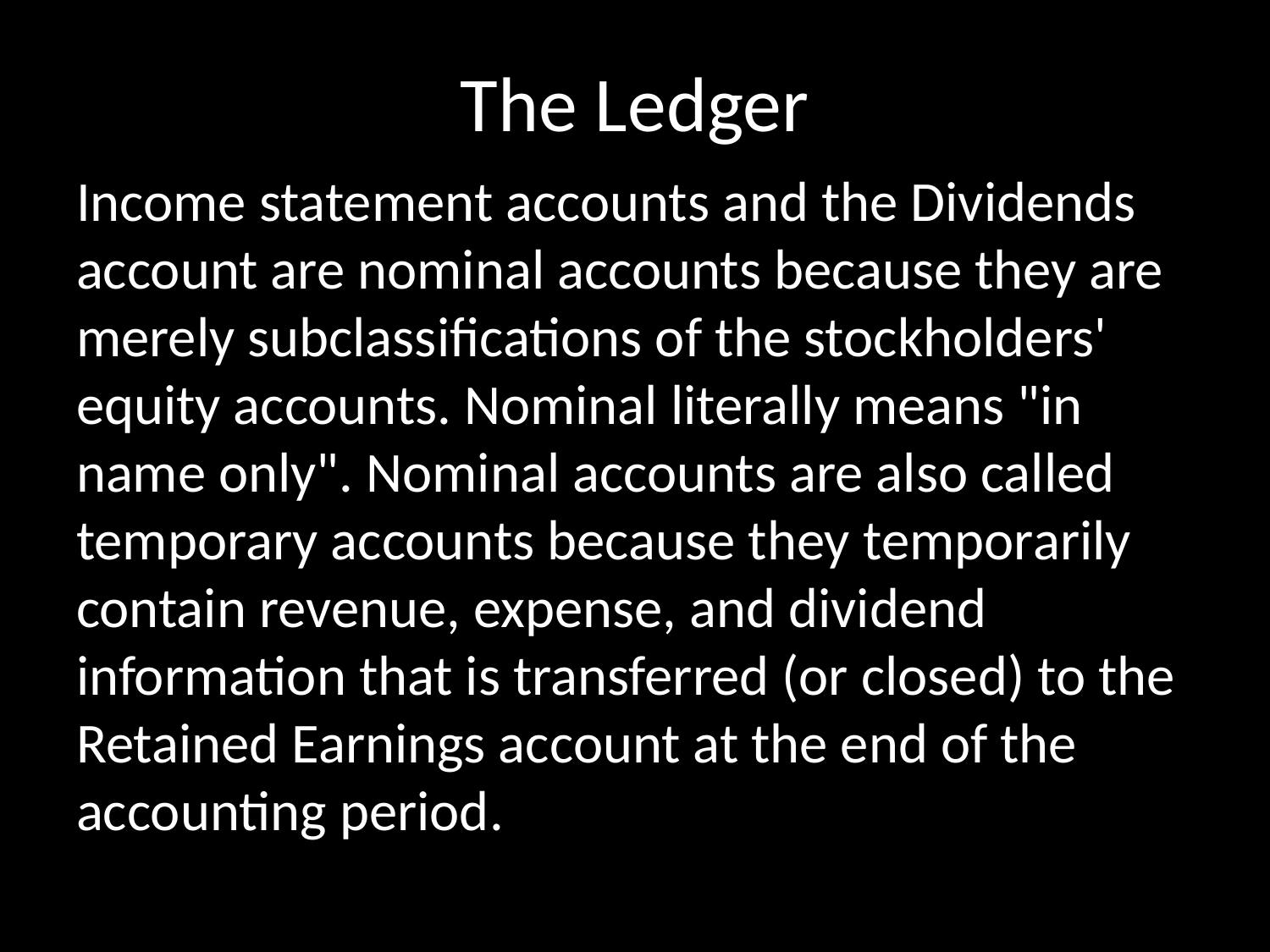

# The Ledger
Income statement accounts and the Dividends account are nominal accounts because they are merely subclassifications of the stockholders' equity accounts. Nominal literally means "in name only". Nominal accounts are also called temporary accounts because they temporarily contain revenue, expense, and dividend information that is transferred (or closed) to the Retained Earnings account at the end of the accounting period.